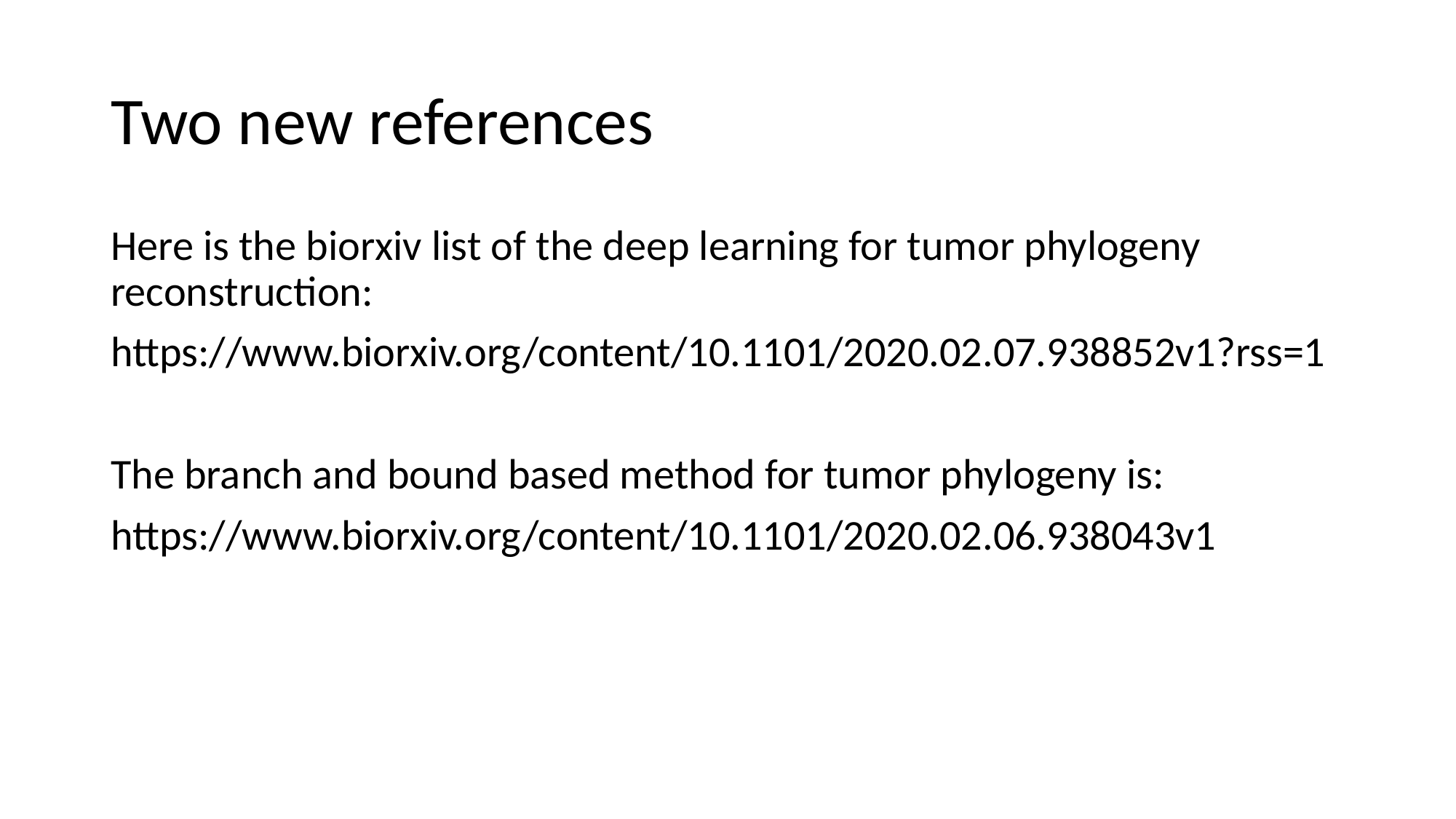

# Two new references
Here is the biorxiv list of the deep learning for tumor phylogeny reconstruction:
https://www.biorxiv.org/content/10.1101/2020.02.07.938852v1?rss=1

The branch and bound based method for tumor phylogeny is:
https://www.biorxiv.org/content/10.1101/2020.02.06.938043v1